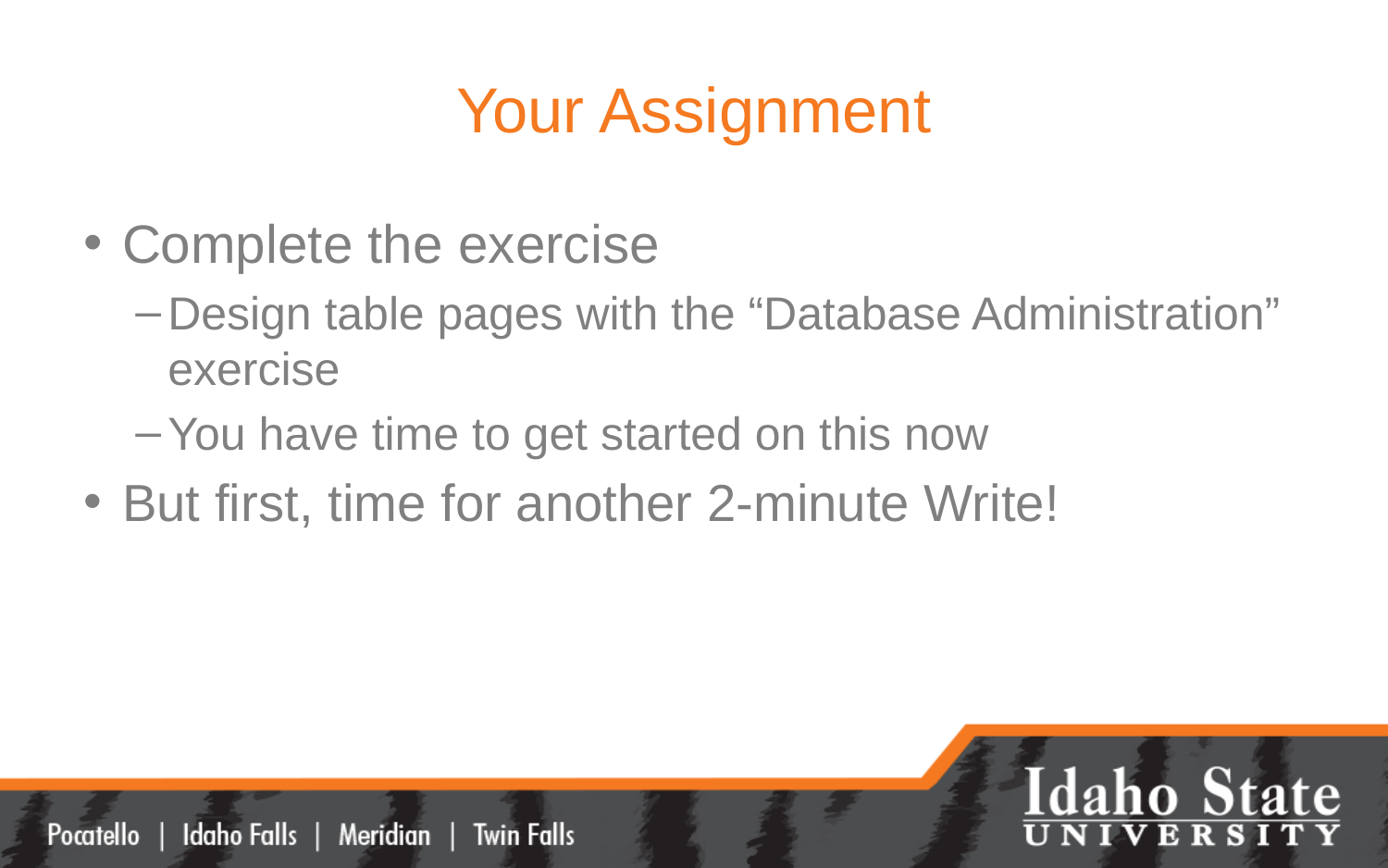

# Your Assignment
Complete the exercise
Design table pages with the “Database Administration” exercise
You have time to get started on this now
But first, time for another 2-minute Write!